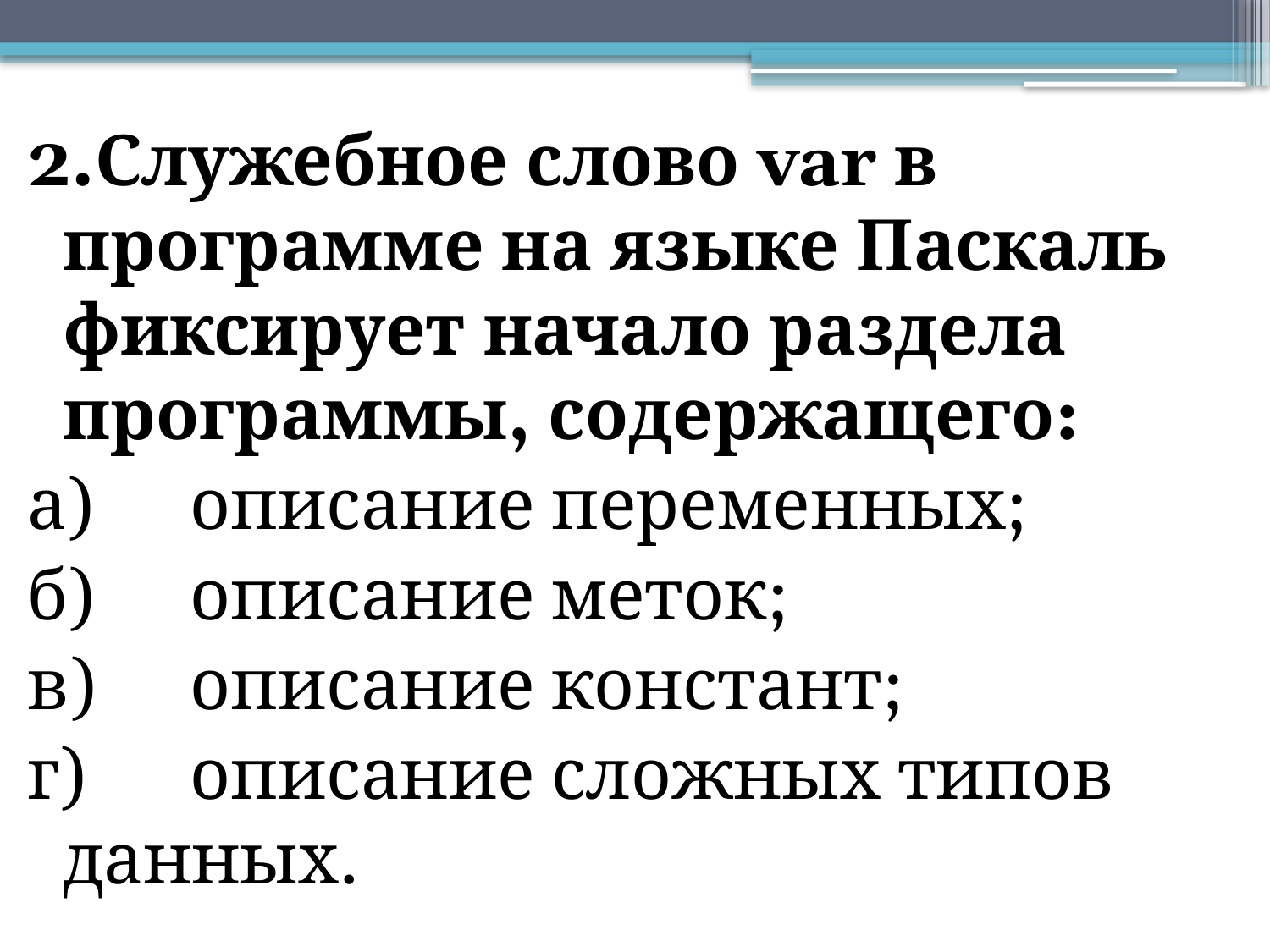

2.Служебное слово var в программе на языке Паскаль фиксирует начало раздела программы, содержащего:
а)	описание переменных;
б)	описание меток;
в)	описание констант;
г)	описание сложных типов данных.